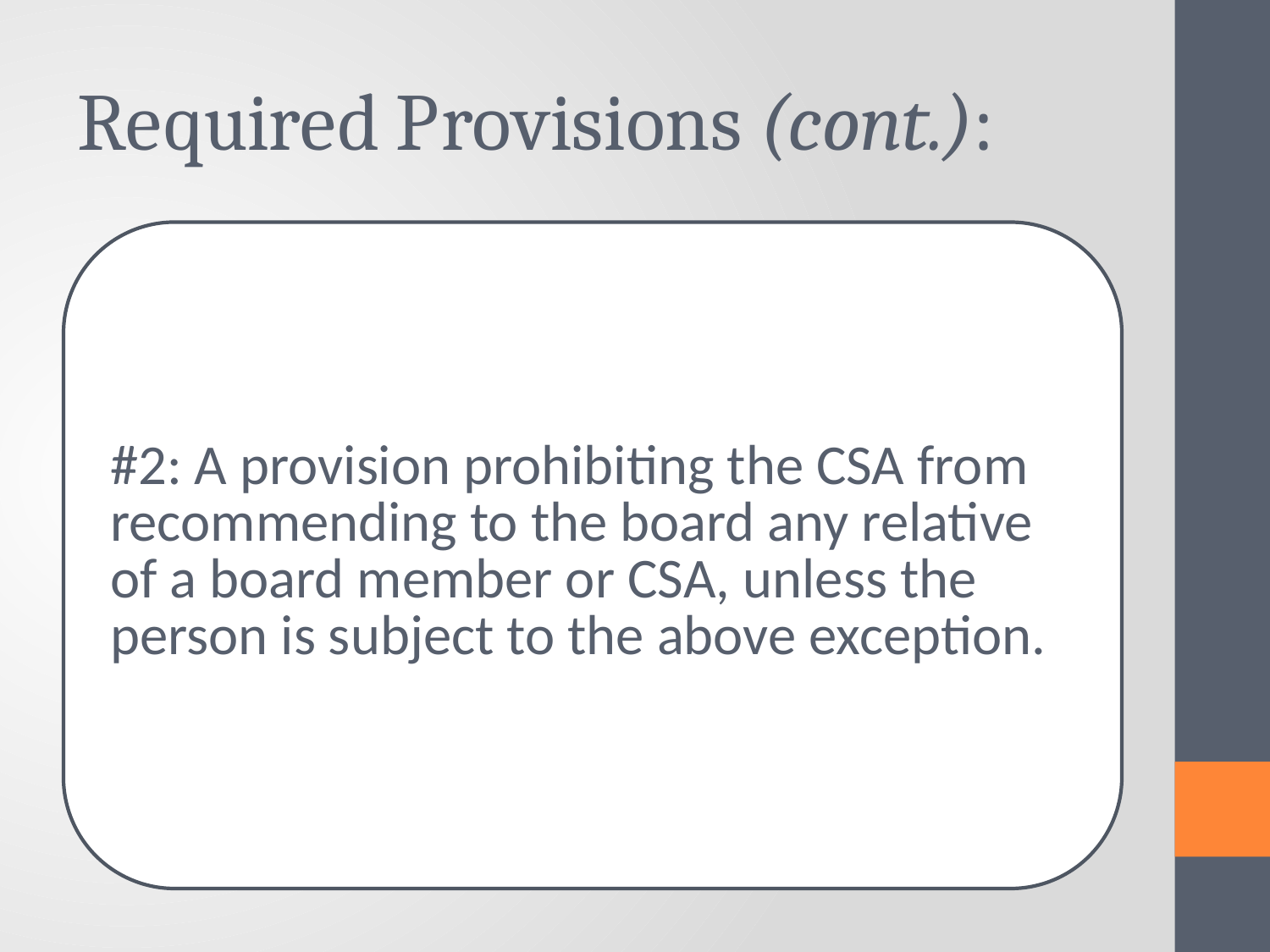

# Required Provisions (cont.):
#2: A provision prohibiting the CSA from recommending to the board any relative of a board member or CSA, unless the person is subject to the above exception.